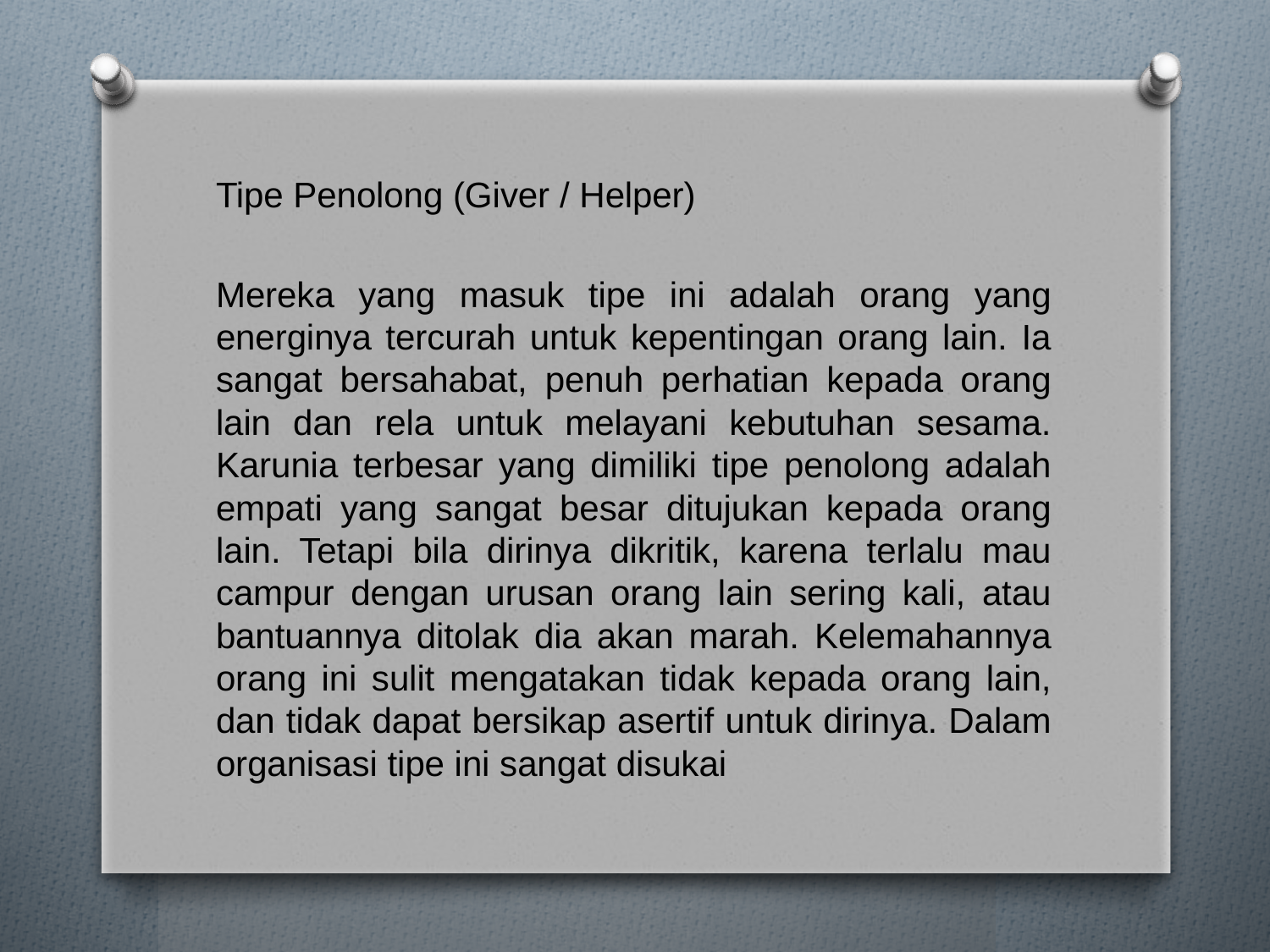

Tipe Penolong (Giver / Helper)

Mereka yang masuk tipe ini adalah orang yang energinya tercurah untuk kepentingan orang lain. Ia sangat bersahabat, penuh perhatian kepada orang lain dan rela untuk melayani kebutuhan sesama. Karunia terbesar yang dimiliki tipe penolong adalah empati yang sangat besar ditujukan kepada orang lain. Tetapi bila dirinya dikritik, karena terlalu mau campur dengan urusan orang lain sering kali, atau bantuannya ditolak dia akan marah. Kelemahannya orang ini sulit mengatakan tidak kepada orang lain, dan tidak dapat bersikap asertif untuk dirinya. Dalam organisasi tipe ini sangat disukai